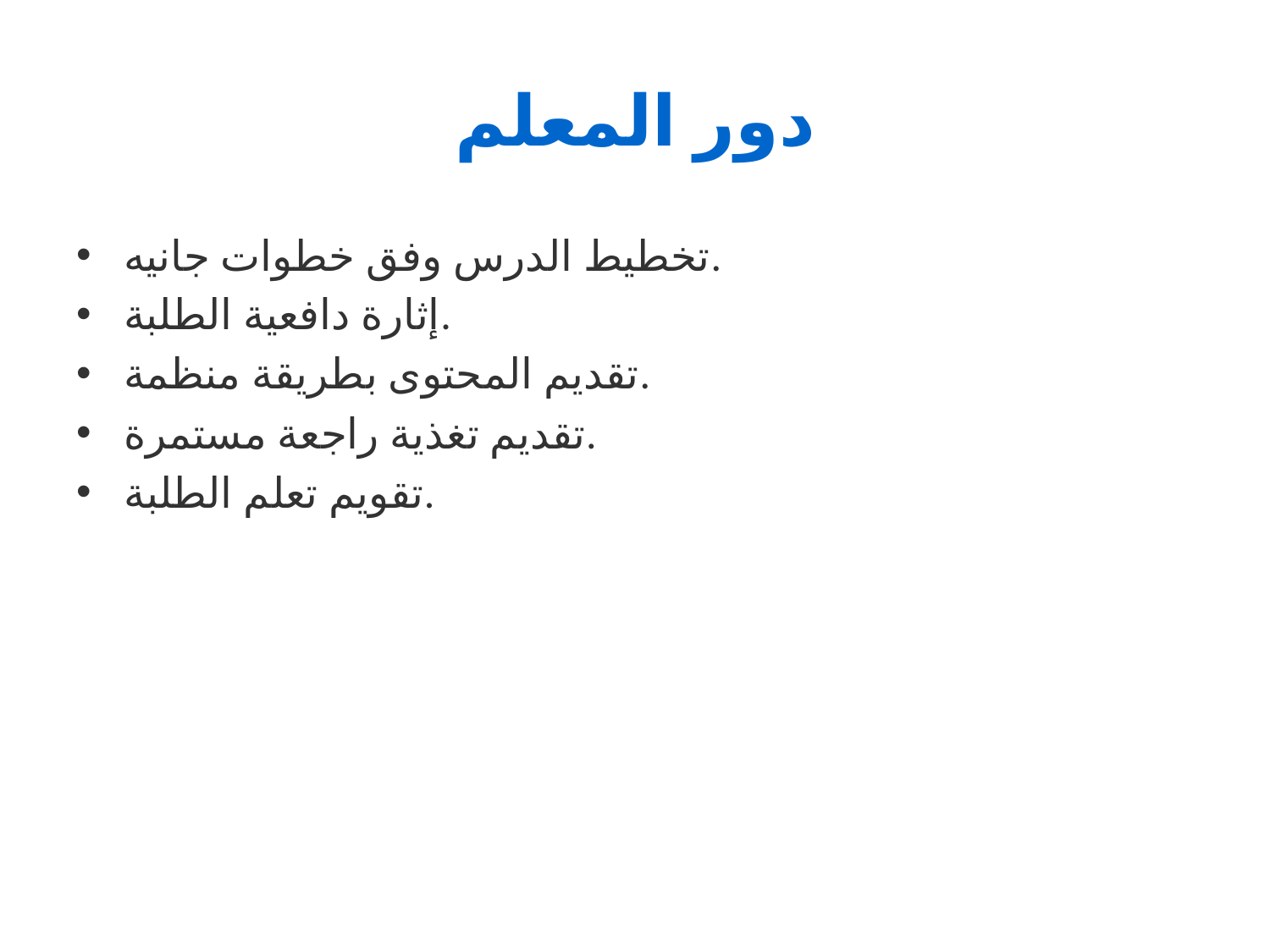

# دور المعلم
تخطيط الدرس وفق خطوات جانيه.
إثارة دافعية الطلبة.
تقديم المحتوى بطريقة منظمة.
تقديم تغذية راجعة مستمرة.
تقويم تعلم الطلبة.